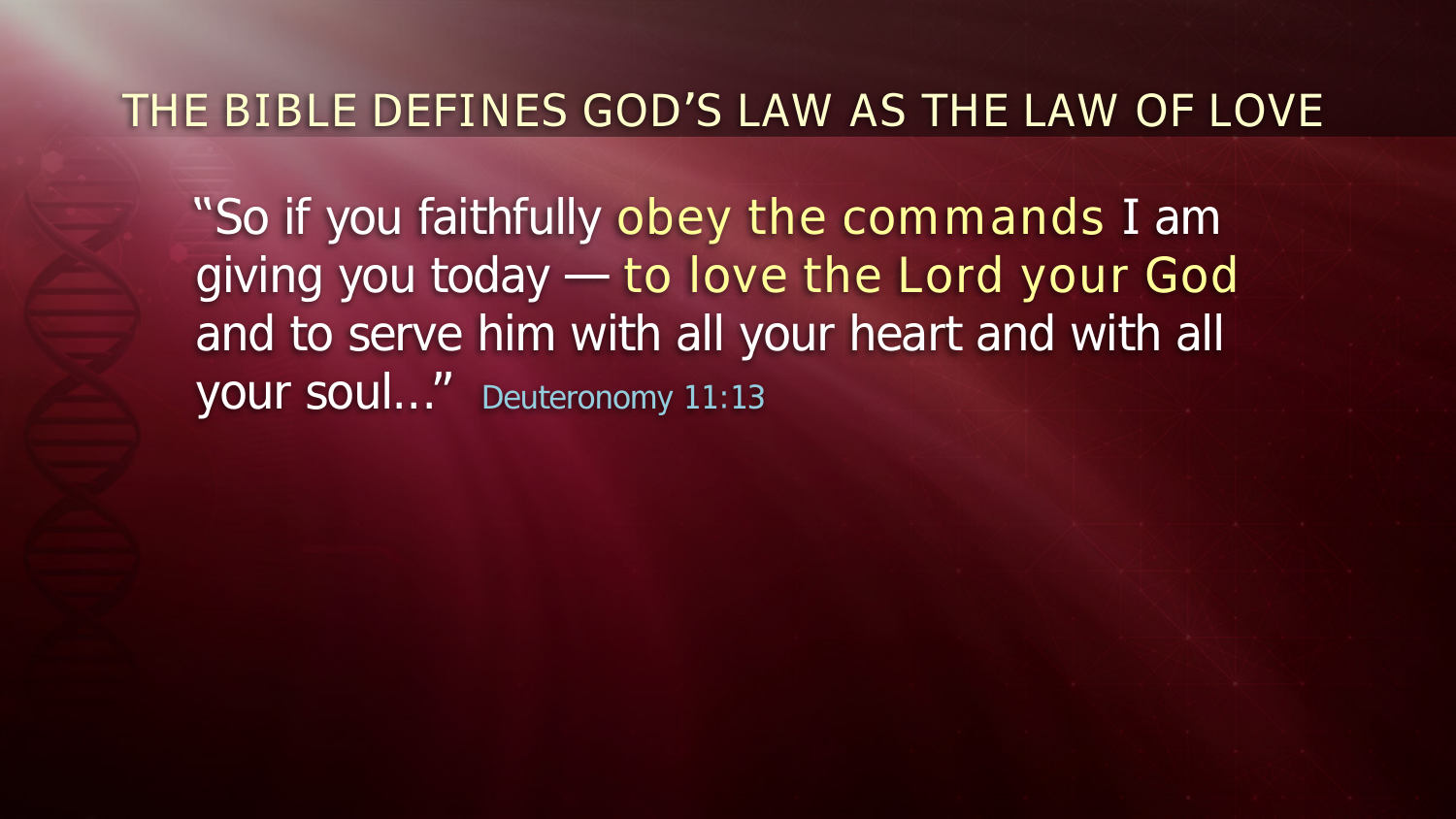

THE BIBLE DEFINES GOD’S LAW AS THE LAW OF LOVE

“So if you faithfully obey the commands I am giving you today — to love the Lord your God and to serve him with all your heart and with all your soul...”  Deuteronomy 11:13